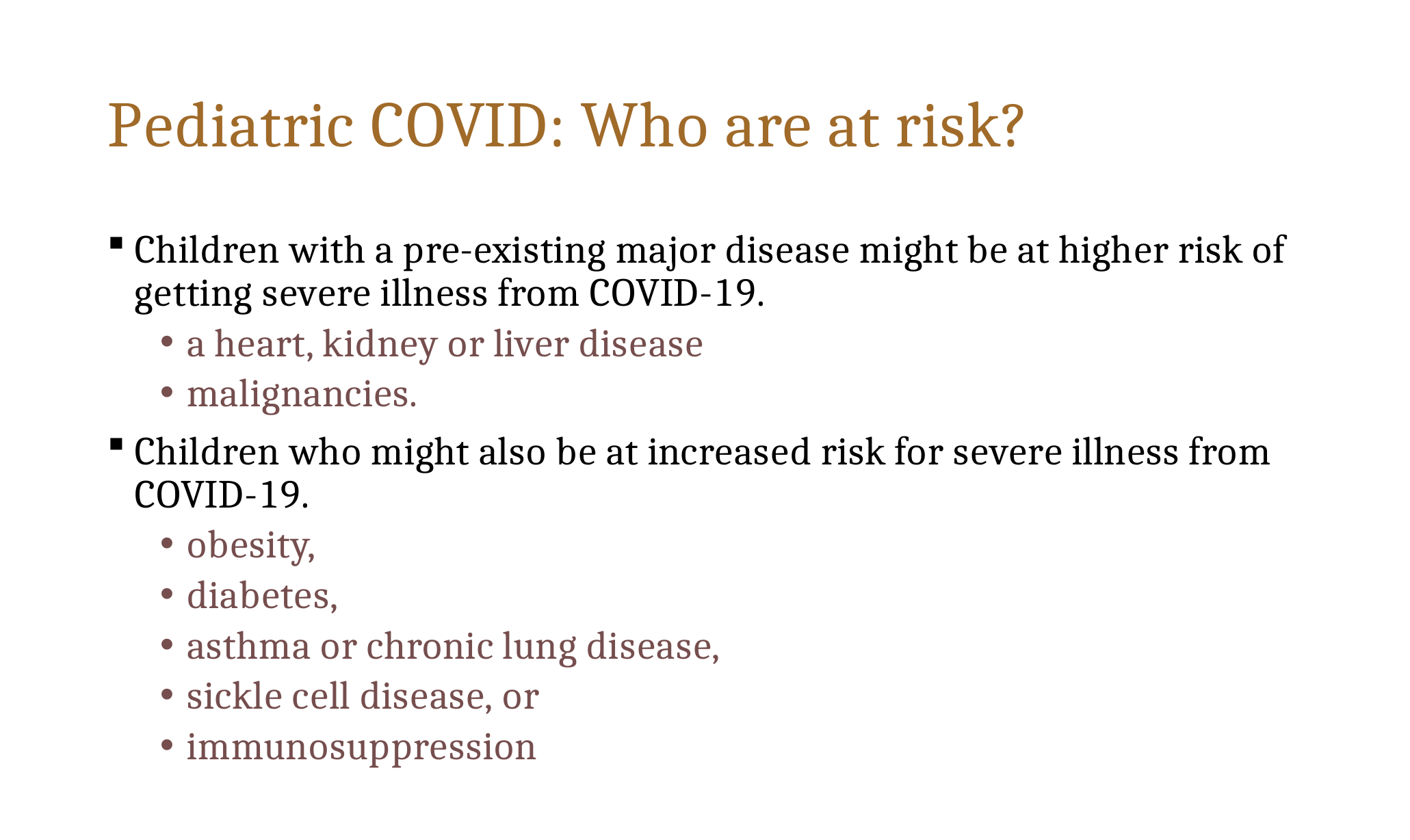

# Pediatric COVID: Who are at risk?
Children with a pre-existing major disease might be at higher risk of getting severe illness from COVID-19.
a heart, kidney or liver disease
malignancies.
Children who might also be at increased risk for severe illness from COVID-19.
obesity,
diabetes,
asthma or chronic lung disease,
sickle cell disease, or
immunosuppression